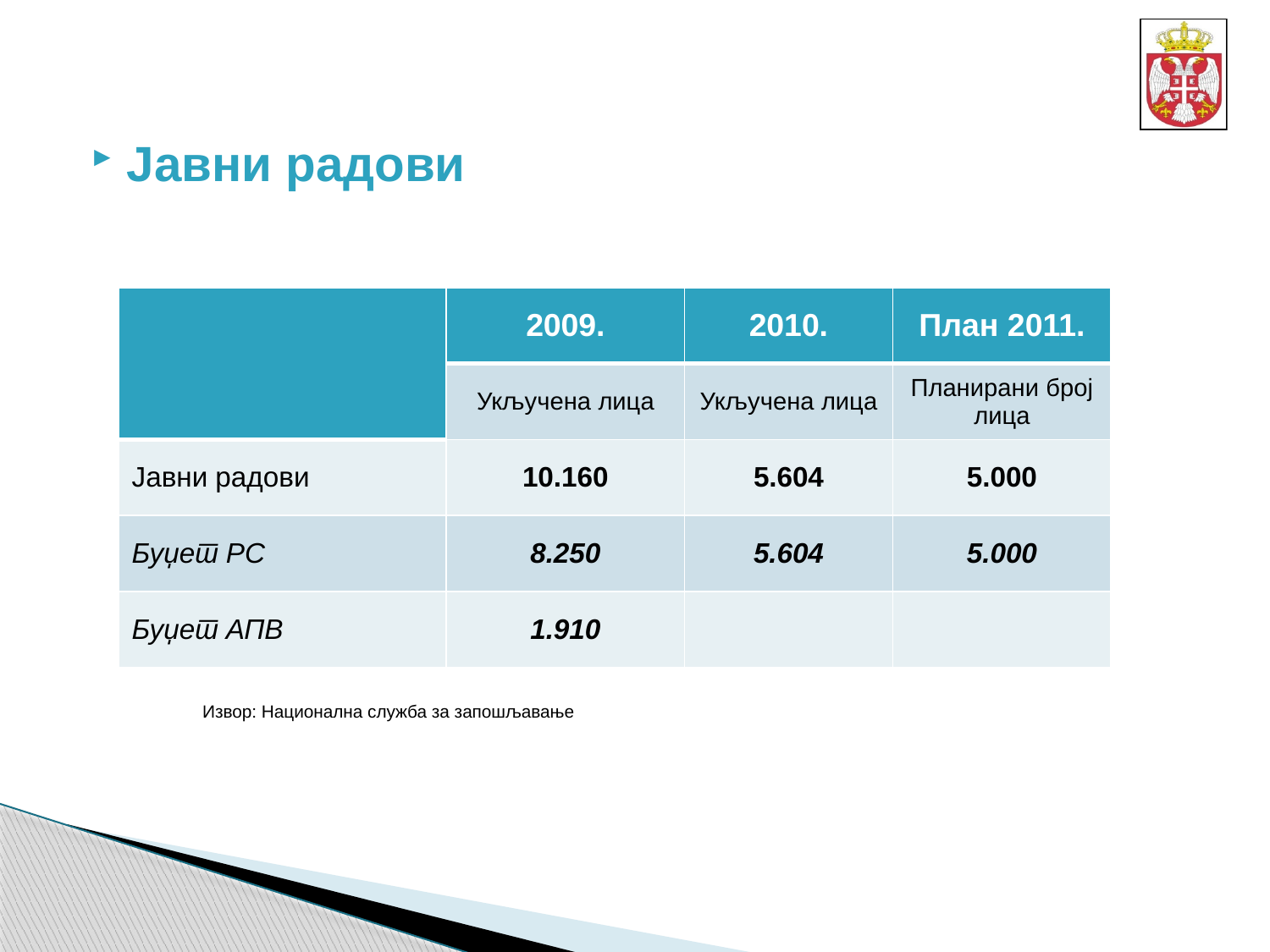

Јавни радови

|  | 2009. | 2010. | План 2011. |
| --- | --- | --- | --- |
|  | Укључена лица | Укључена лица | Планирани број лица |
| Јавни радови | 10.160 | 5.604 | 5.000 |
| Буџет РС | 8.250 | 5.604 | 5.000 |
| Буџет АПВ | 1.910 |  |  |
Извор: Национална служба за запошљавање